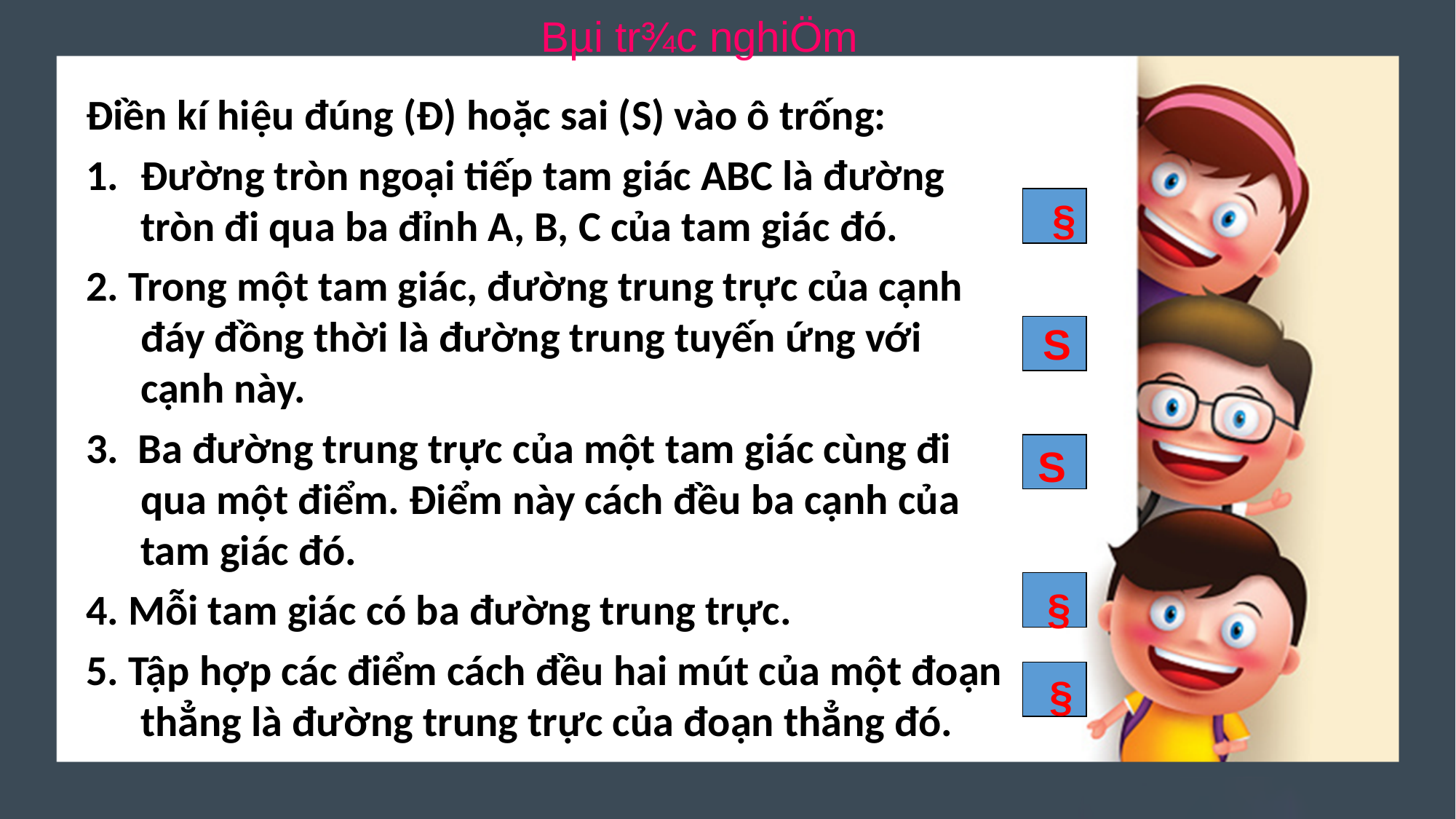

Bµi tr¾c nghiÖm
Điền kí hiệu đúng (Đ) hoặc sai (S) vào ô trống:
Đường tròn ngoại tiếp tam giác ABC là đường tròn đi qua ba đỉnh A, B, C của tam giác đó.
2. Trong một tam giác, đường trung trực của cạnh đáy đồng thời là đường trung tuyến ứng với cạnh này.
3.  Ba đường trung trực của một tam giác cùng đi qua một điểm. Điểm này cách đều ba cạnh của tam giác đó.
4. Mỗi tam giác có ba đường trung trực.
5. Tập hợp các điểm cách đều hai mút của một đoạn thẳng là đường trung trực của đoạn thẳng đó.
§

S
S
§
§